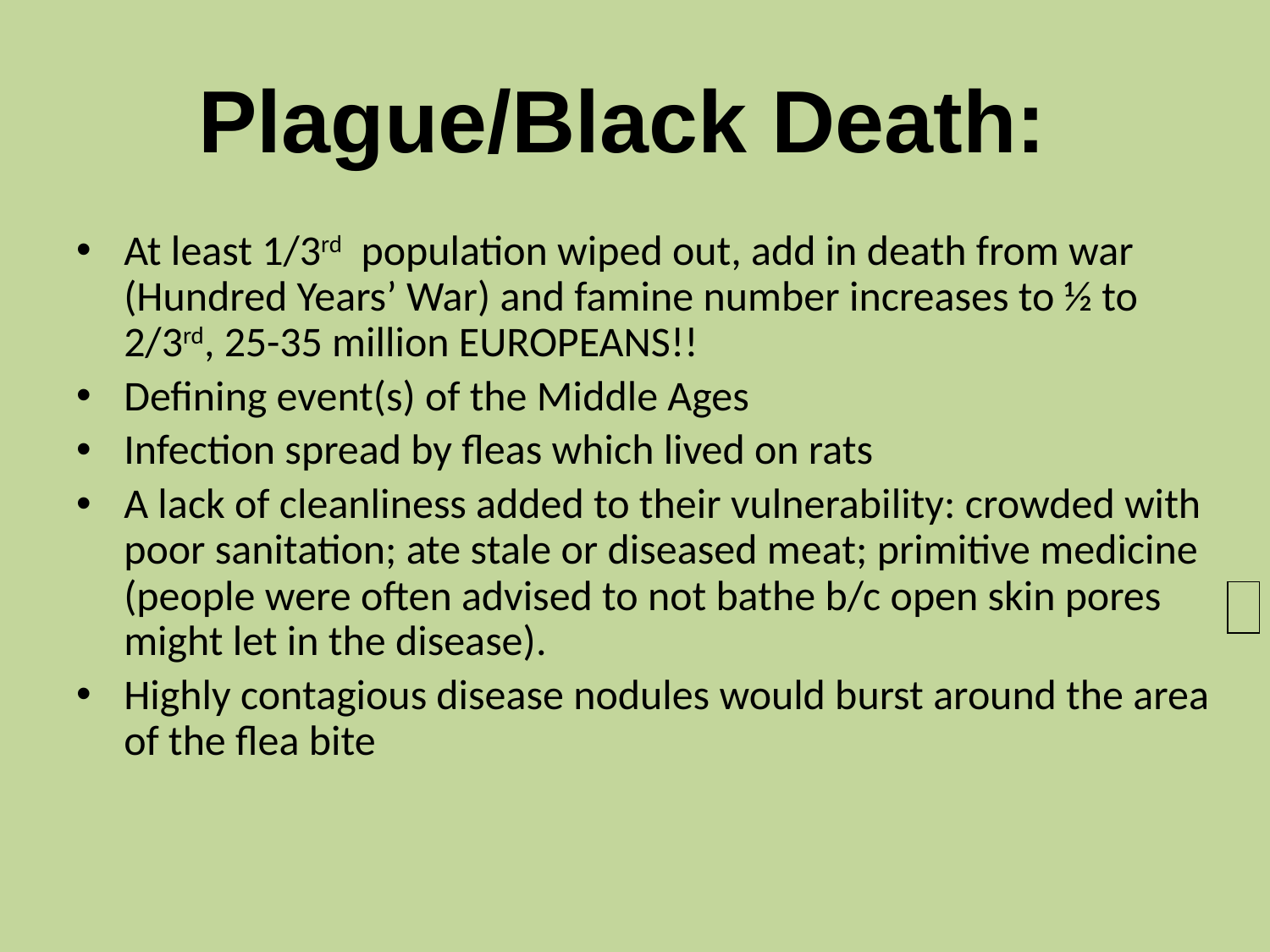

# Plague/Black Death:
At least 1/3rd  population wiped out, add in death from war (Hundred Years’ War) and famine number increases to ½ to 2/3rd, 25-35 million EUROPEANS!!
Defining event(s) of the Middle Ages
Infection spread by fleas which lived on rats
A lack of cleanliness added to their vulnerability: crowded with poor sanitation; ate stale or diseased meat; primitive medicine (people were often advised to not bathe b/c open skin pores might let in the disease).
Highly contagious disease nodules would burst around the area of the flea bite